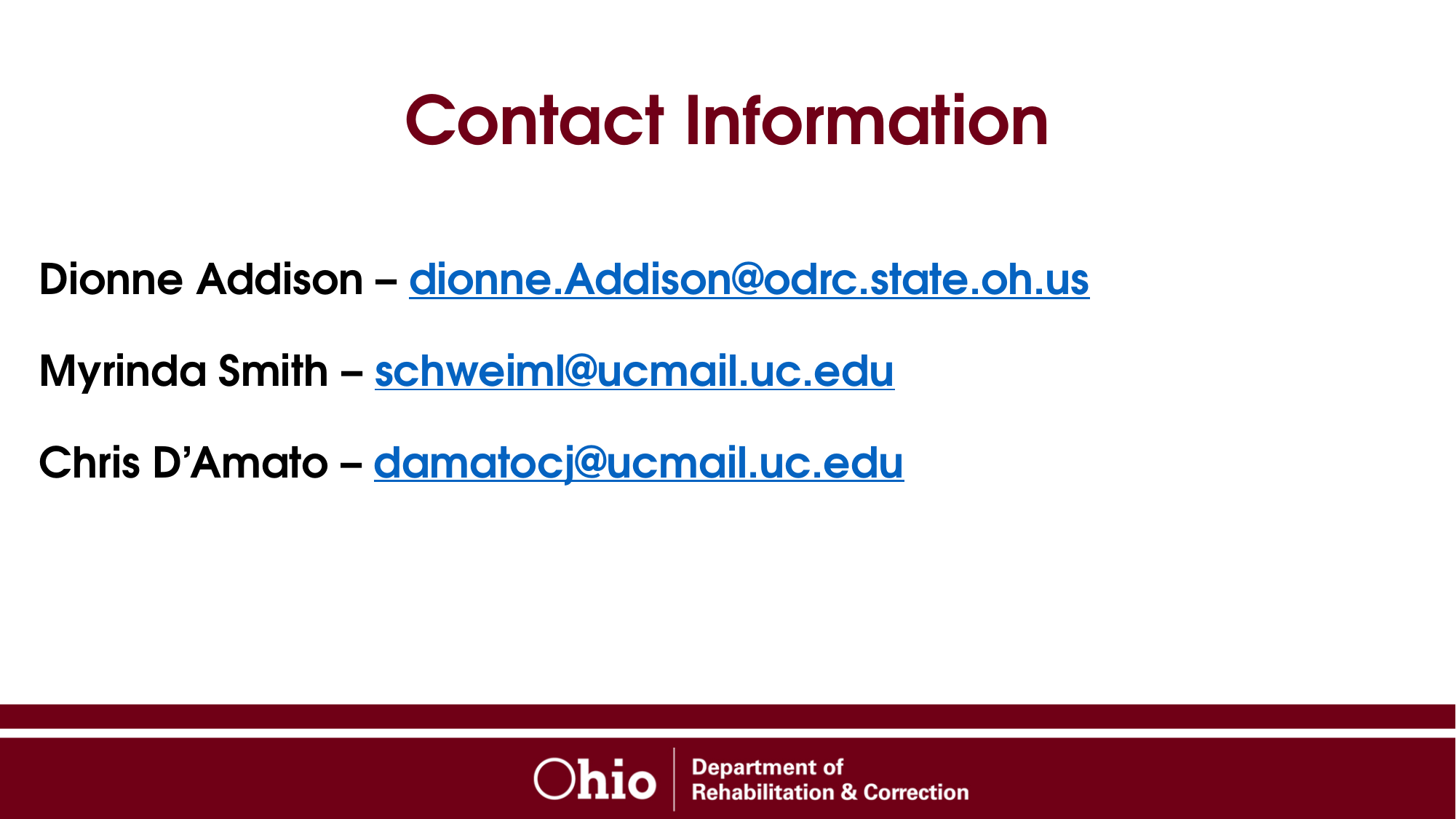

# Contact Information

Dionne Addison – dionne.Addison@odrc.state.oh.us

Myrinda Smith – schweiml@ucmail.uc.edu

Chris D’Amato – damatocj@ucmail.uc.edu